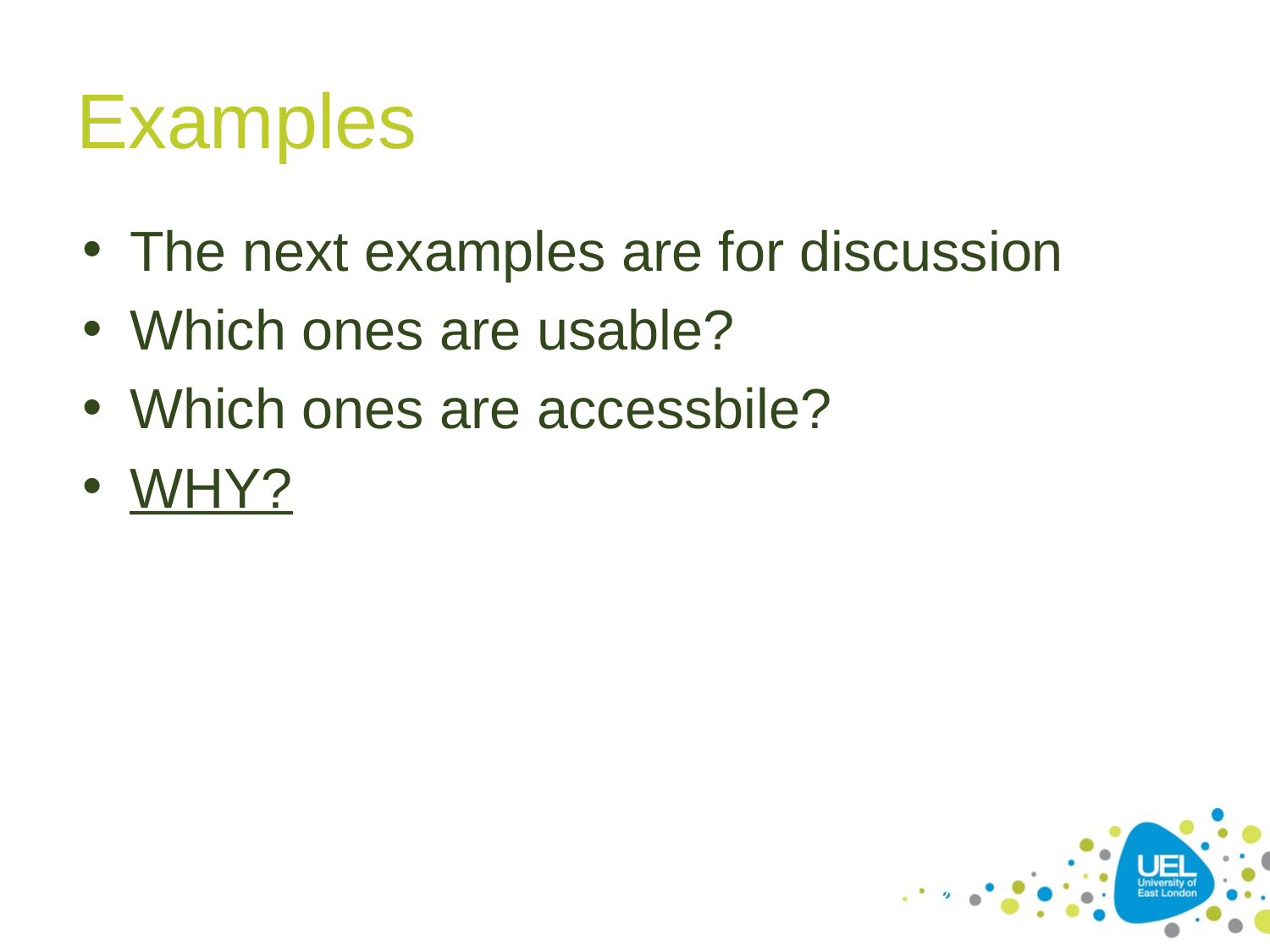

# Examples
The next examples are for discussion
Which ones are usable?
Which ones are accessbile?
WHY?
39